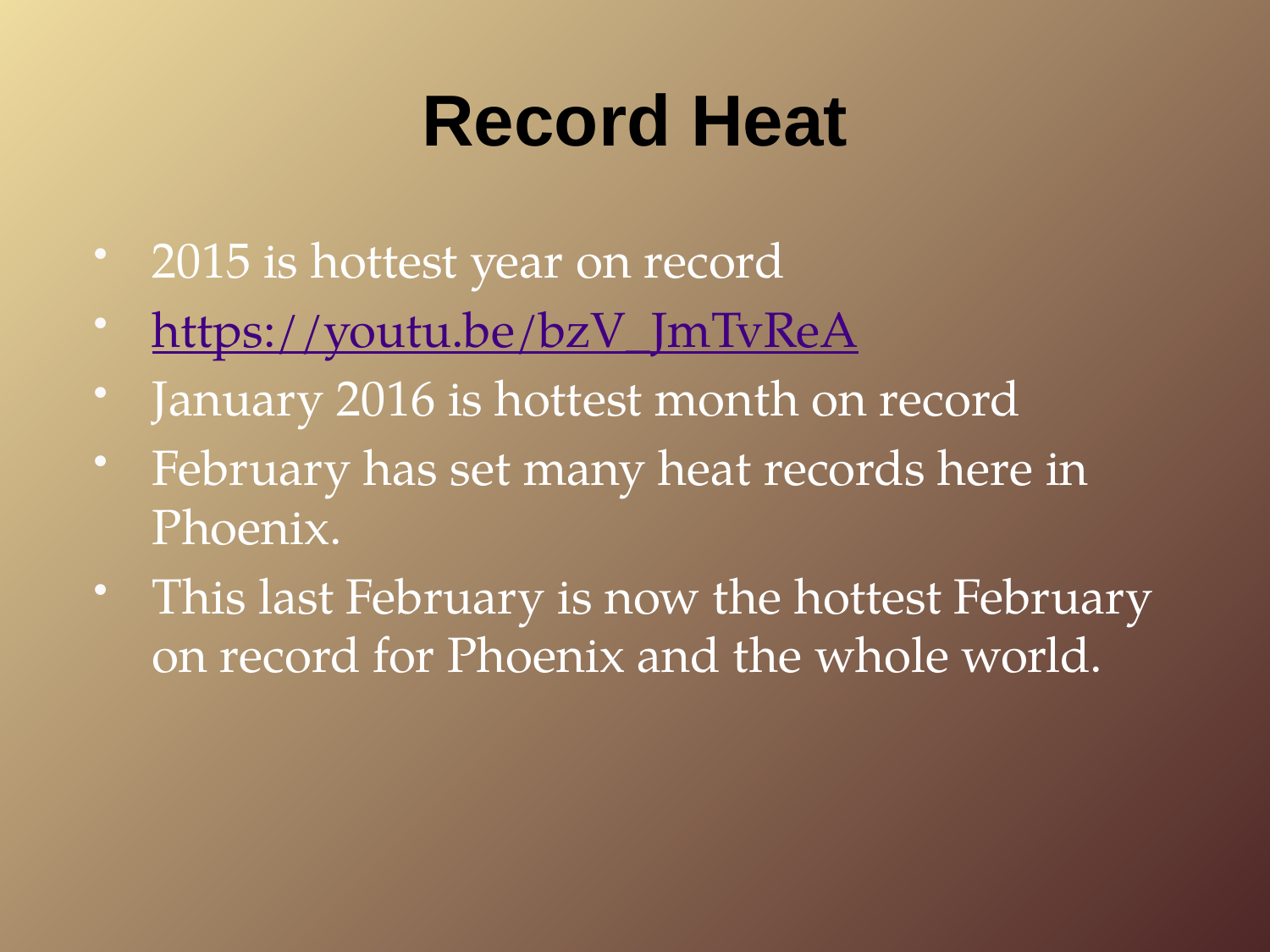

# Record Heat
2015 is hottest year on record
https://youtu.be/bzV_JmTvReA
January 2016 is hottest month on record
February has set many heat records here in Phoenix.
This last February is now the hottest February on record for Phoenix and the whole world.